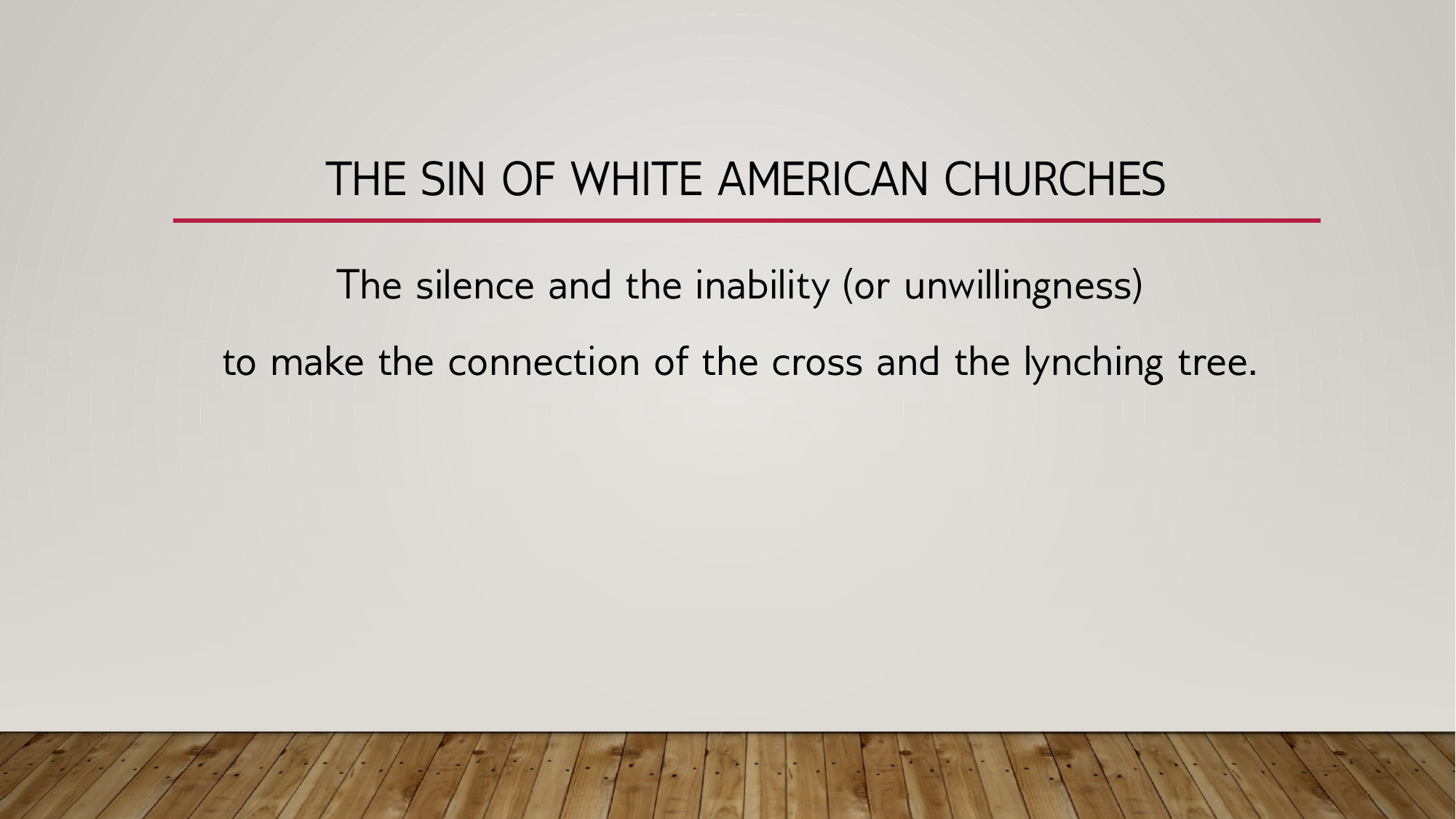

# The Sin of White American Churches
The silence and the inability (or unwillingness)
to make the connection of the cross and the lynching tree.